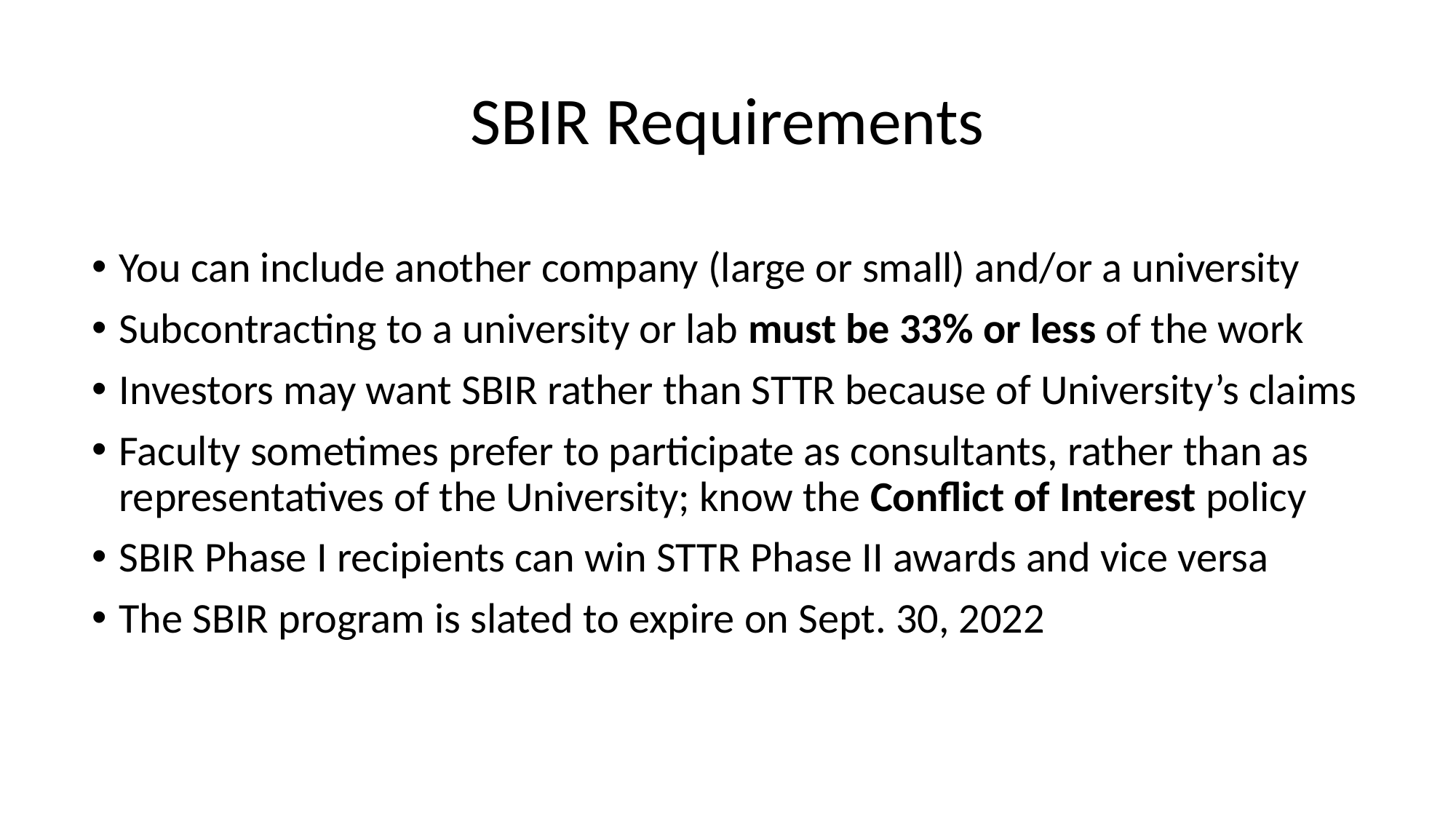

# SBIR Requirements
You can include another company (large or small) and/or a university
Subcontracting to a university or lab must be 33% or less of the work
Investors may want SBIR rather than STTR because of University’s claims
Faculty sometimes prefer to participate as consultants, rather than as representatives of the University; know the Conflict of Interest policy
SBIR Phase I recipients can win STTR Phase II awards and vice versa
The SBIR program is slated to expire on Sept. 30, 2022